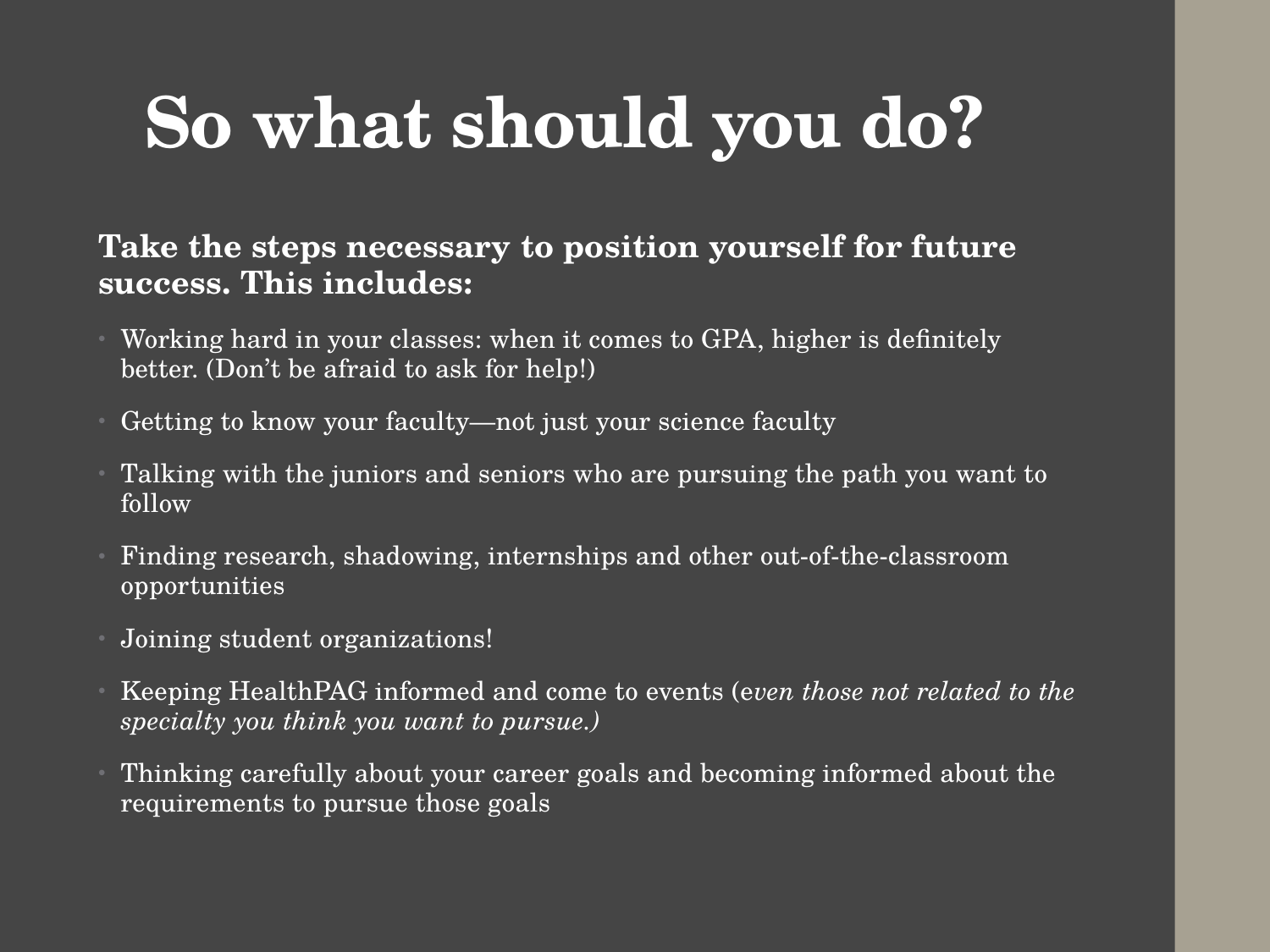

# So what should you do?
Take the steps necessary to position yourself for future success. This includes:
Working hard in your classes: when it comes to GPA, higher is definitely better. (Don’t be afraid to ask for help!)
Getting to know your faculty—not just your science faculty
Talking with the juniors and seniors who are pursuing the path you want to follow
Finding research, shadowing, internships and other out-of-the-classroom opportunities
Joining student organizations!
Keeping HealthPAG informed and come to events (even those not related to the specialty you think you want to pursue.)
Thinking carefully about your career goals and becoming informed about the requirements to pursue those goals